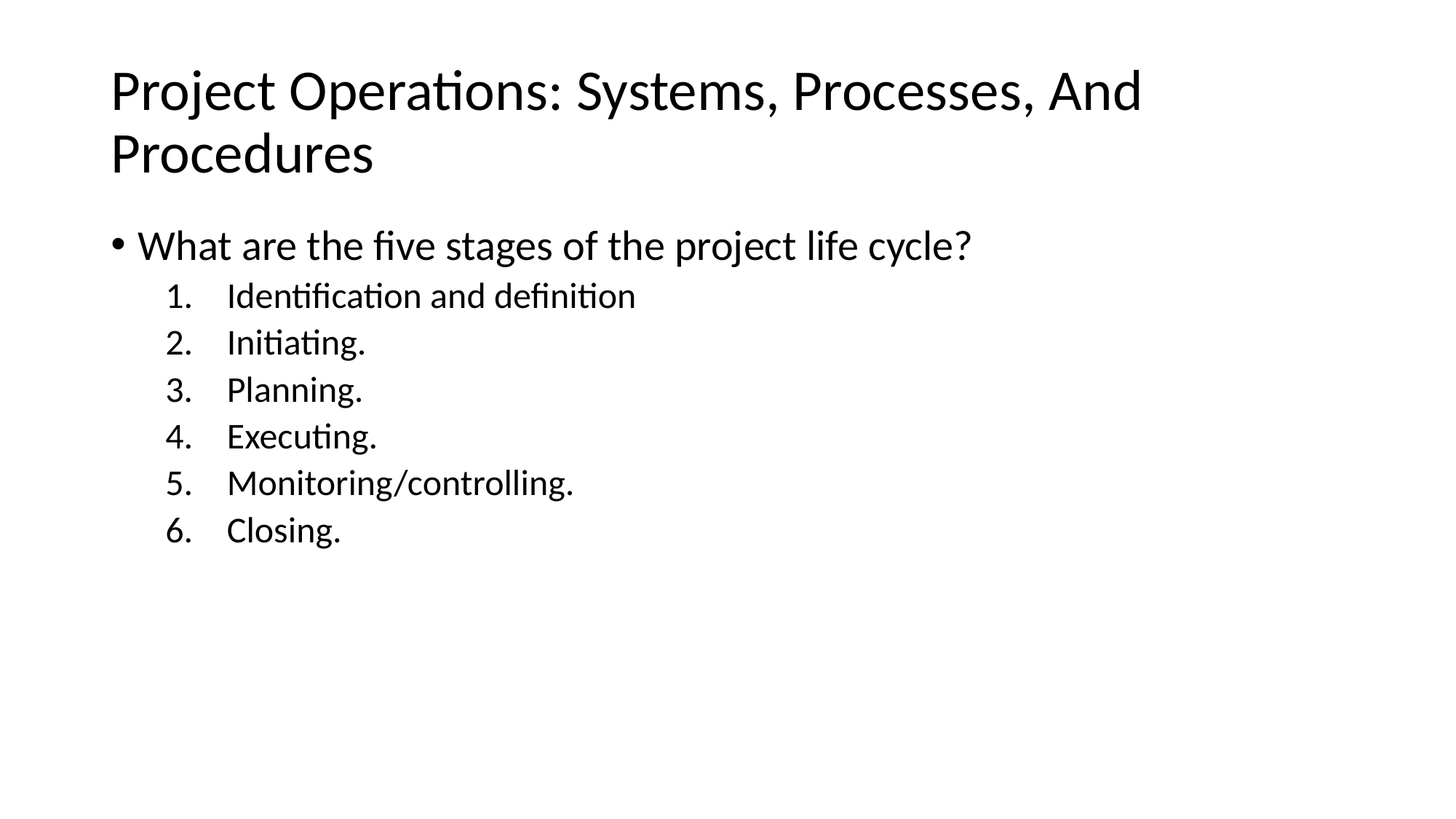

# Project Operations: Systems, Processes, And Procedures
What are the five stages of the project life cycle?
Identification and definition
Initiating.
Planning.
Executing.
Monitoring/controlling.
Closing.